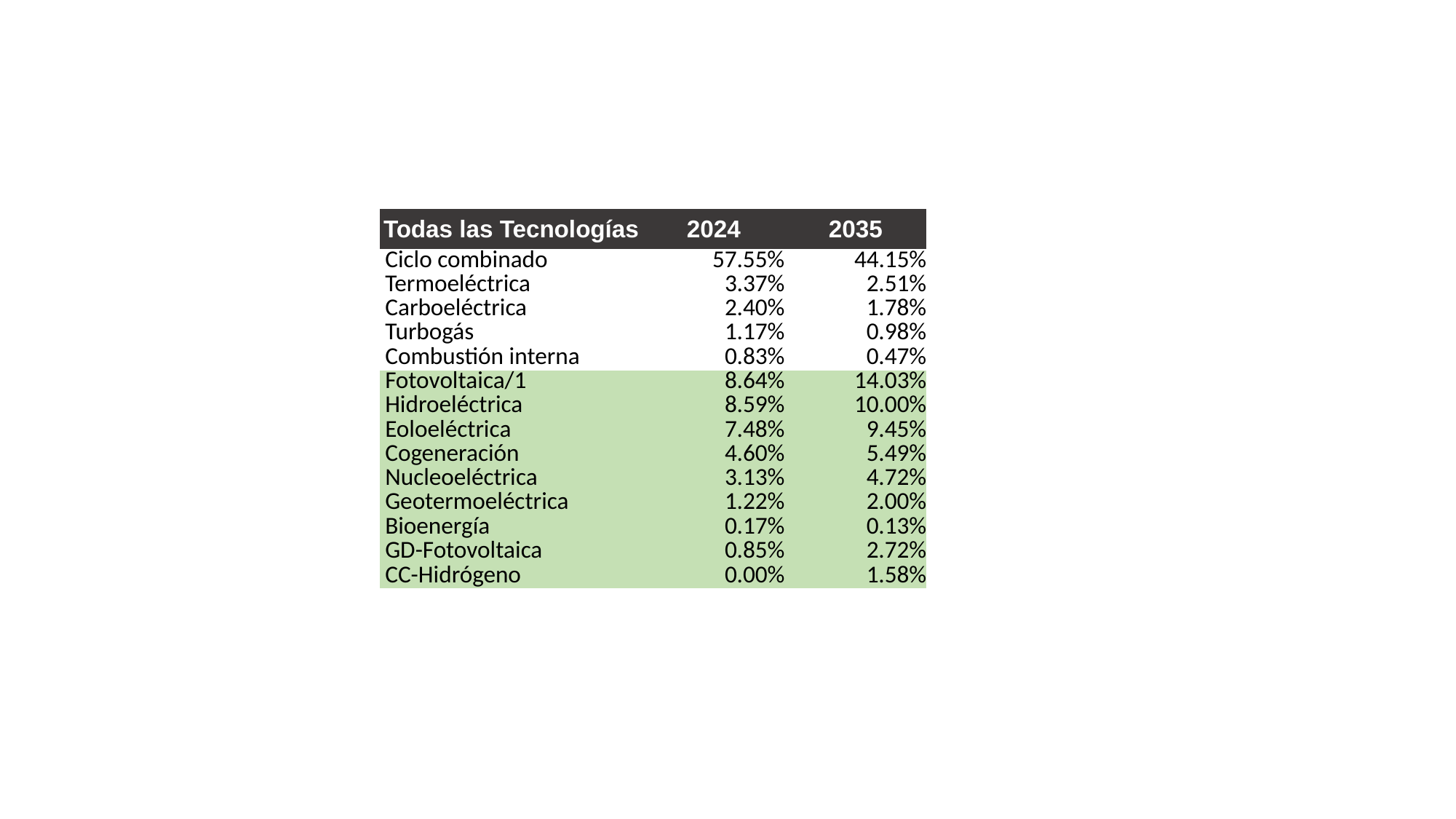

| Todas las Tecnologías | 2024 | 2035 |
| --- | --- | --- |
| Ciclo combinado | 57.55% | 44.15% |
| Termoeléctrica | 3.37% | 2.51% |
| Carboeléctrica | 2.40% | 1.78% |
| Turbogás | 1.17% | 0.98% |
| Combustión interna | 0.83% | 0.47% |
| Fotovoltaica/1 | 8.64% | 14.03% |
| Hidroeléctrica | 8.59% | 10.00% |
| Eoloeléctrica | 7.48% | 9.45% |
| Cogeneración | 4.60% | 5.49% |
| Nucleoeléctrica | 3.13% | 4.72% |
| Geotermoeléctrica | 1.22% | 2.00% |
| Bioenergía | 0.17% | 0.13% |
| GD-Fotovoltaica | 0.85% | 2.72% |
| CC-Hidrógeno | 0.00% | 1.58% |